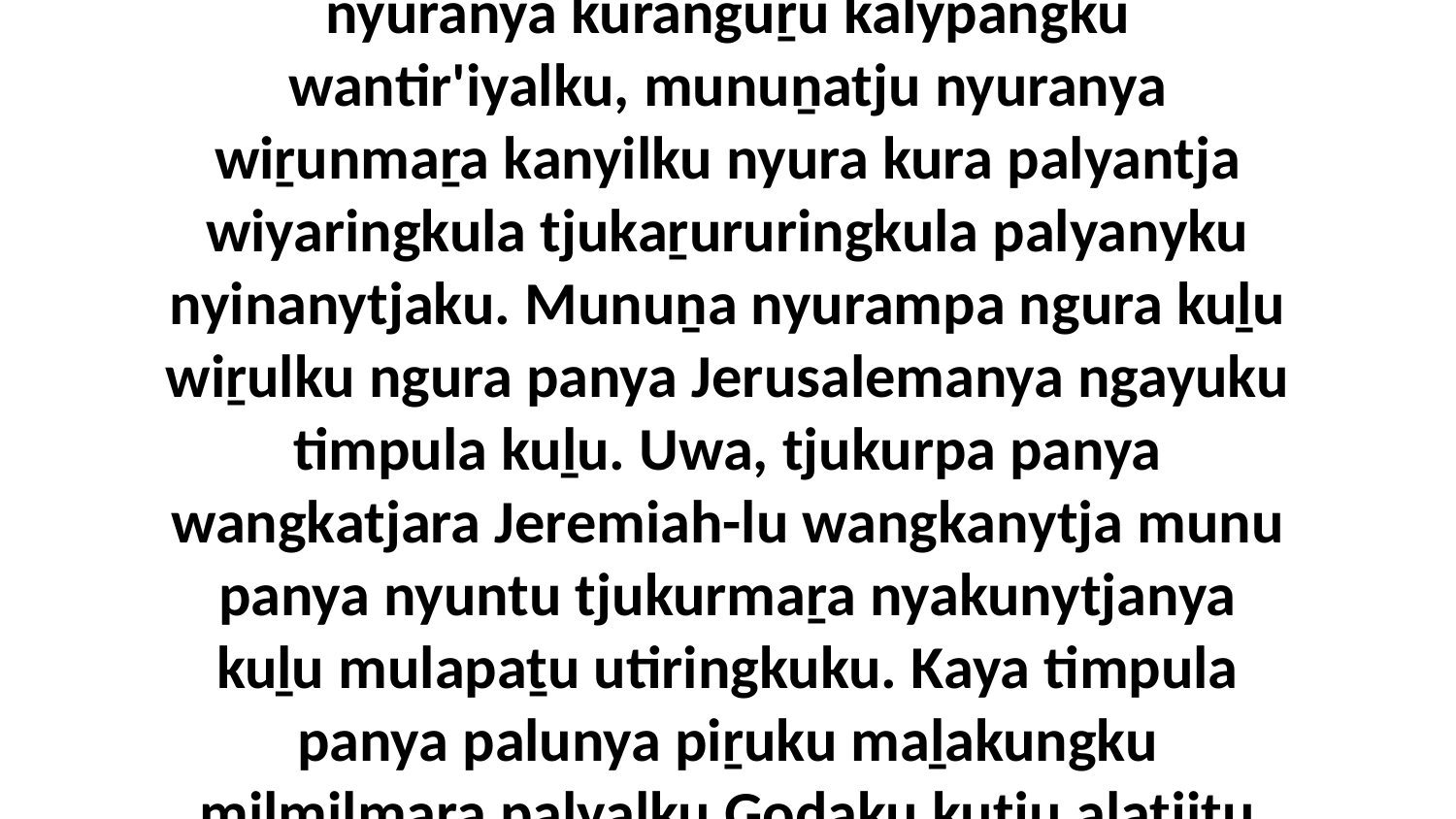

24 “Panya Godalu mulapa ngaṉmanytjulpi nyurampa kuliningi nyanga alatji, ‘Kuwari yiya panya tjuṯa ma-ngaṟala waṉalku 490-kutu, ka yiya pala palula tjanala ngayulu nyuranya kuranguṟu kalypangku wantir'iyalku, munuṉatju nyuranya wiṟunmaṟa kanyilku nyura kura palyantja wiyaringkula tjukaṟururingkula palyanyku nyinanytjaku. Munuṉa nyurampa ngura kuḻu wiṟulku ngura panya Jerusalemanya ngayuku timpula kuḻu. Uwa, tjukurpa panya wangkatjara Jeremiah-lu wangkanytja munu panya nyuntu tjukurmaṟa nyakunytjanya kuḻu mulapaṯu utiringkuku. Kaya timpula panya palunya piṟuku maḻakungku miḻmiḻmaṟa palyalku Godaku kutju alatjiṯu miḻmiḻpa mulapa ngaṟanytjaku.’“Alatji ngayula angel Gabrieltu tjakultjunu Godalu panya kulintjitja. Munuṉi piṟukuṯu wangkangu alatji,